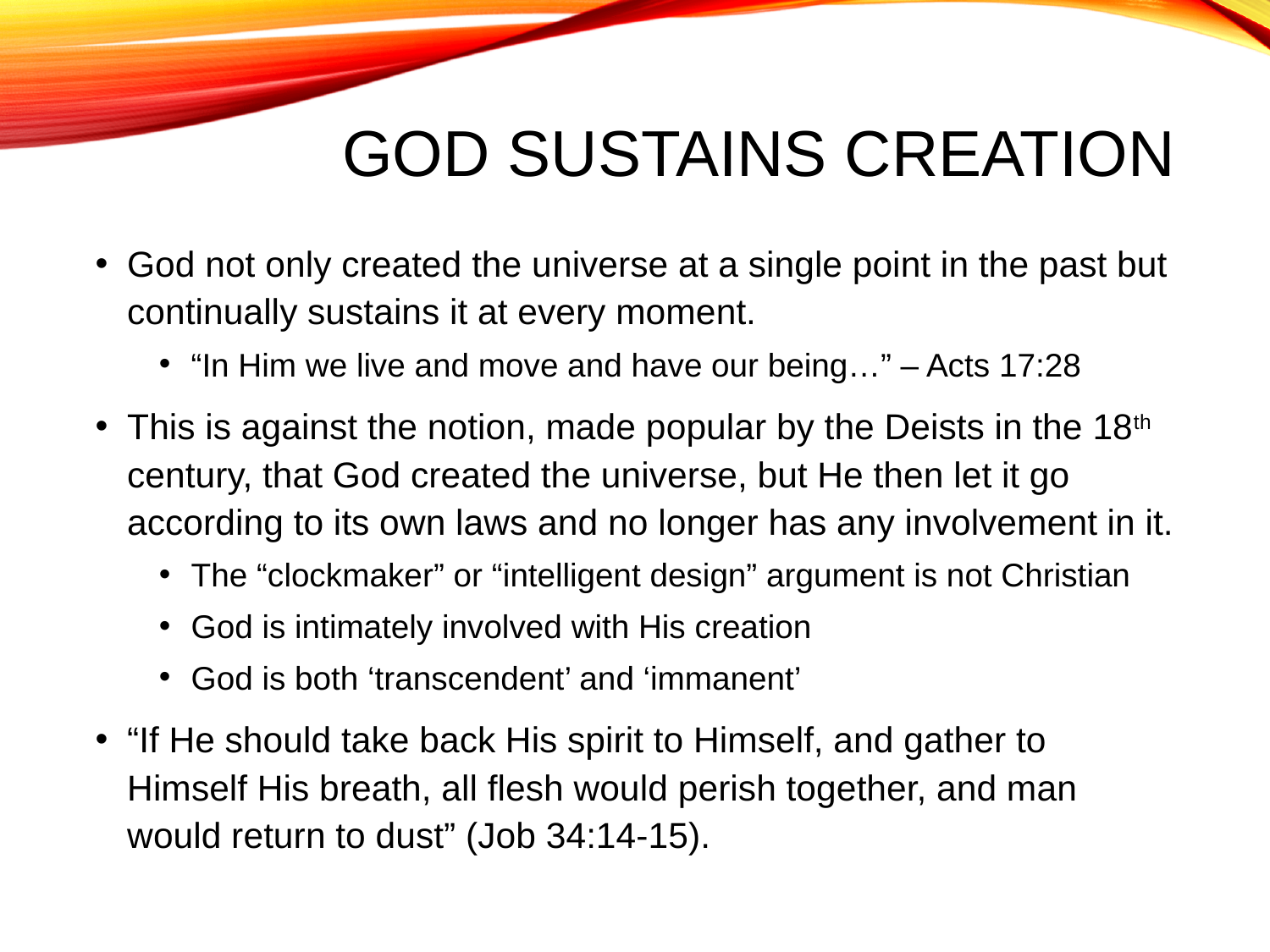

# God sustains Creation
God not only created the universe at a single point in the past but continually sustains it at every moment.
“In Him we live and move and have our being…” – Acts 17:28
This is against the notion, made popular by the Deists in the 18th century, that God created the universe, but He then let it go according to its own laws and no longer has any involvement in it.
The “clockmaker” or “intelligent design” argument is not Christian
God is intimately involved with His creation
God is both ‘transcendent’ and ‘immanent’
“If He should take back His spirit to Himself, and gather to Himself His breath, all flesh would perish together, and man would return to dust” (Job 34:14-15).